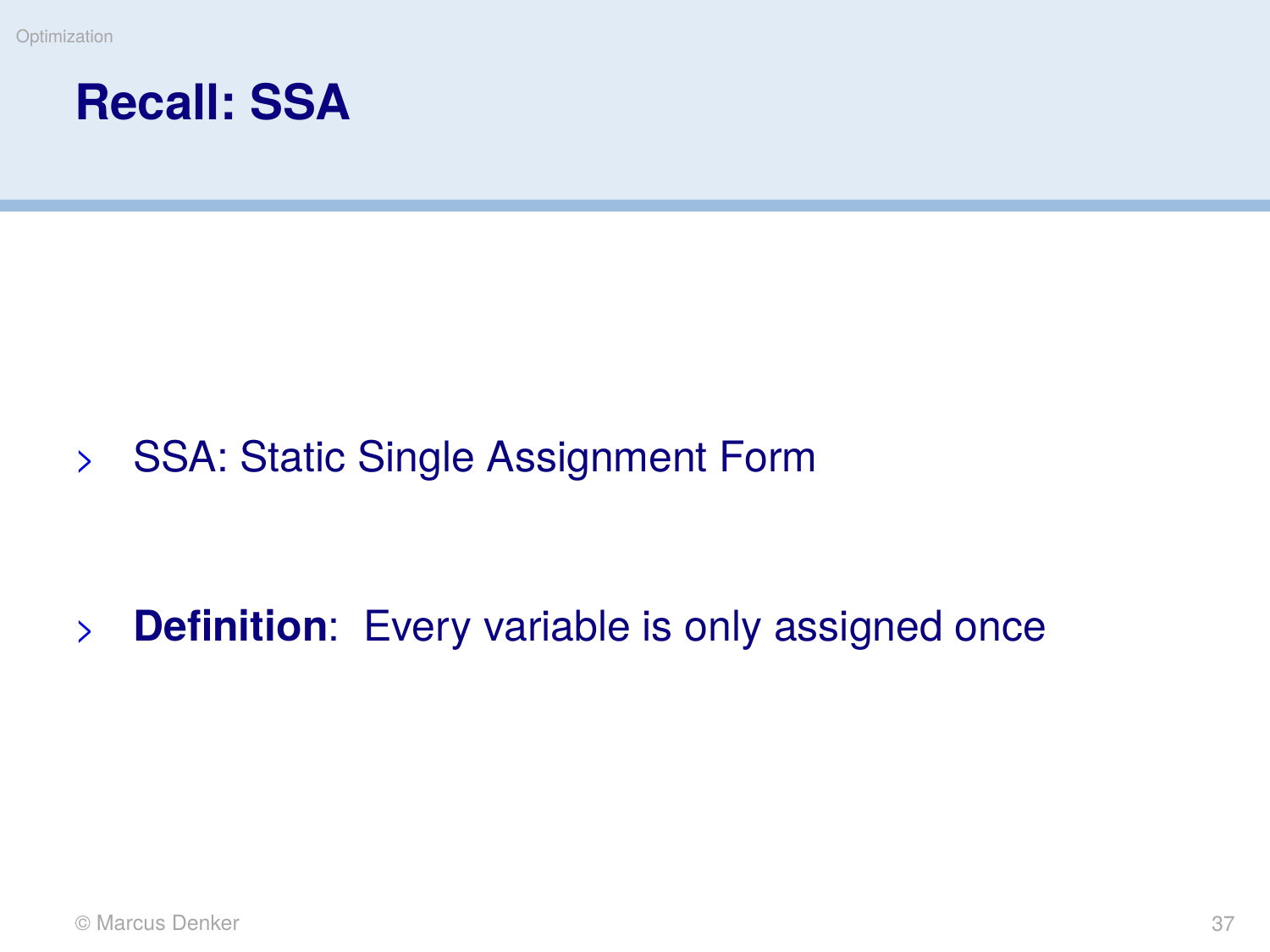

Optimization
# Recall: SSA

SSA: Static Single Assignment Form

Definition:  Every variable is only assigned once
© Marcus Denker
37